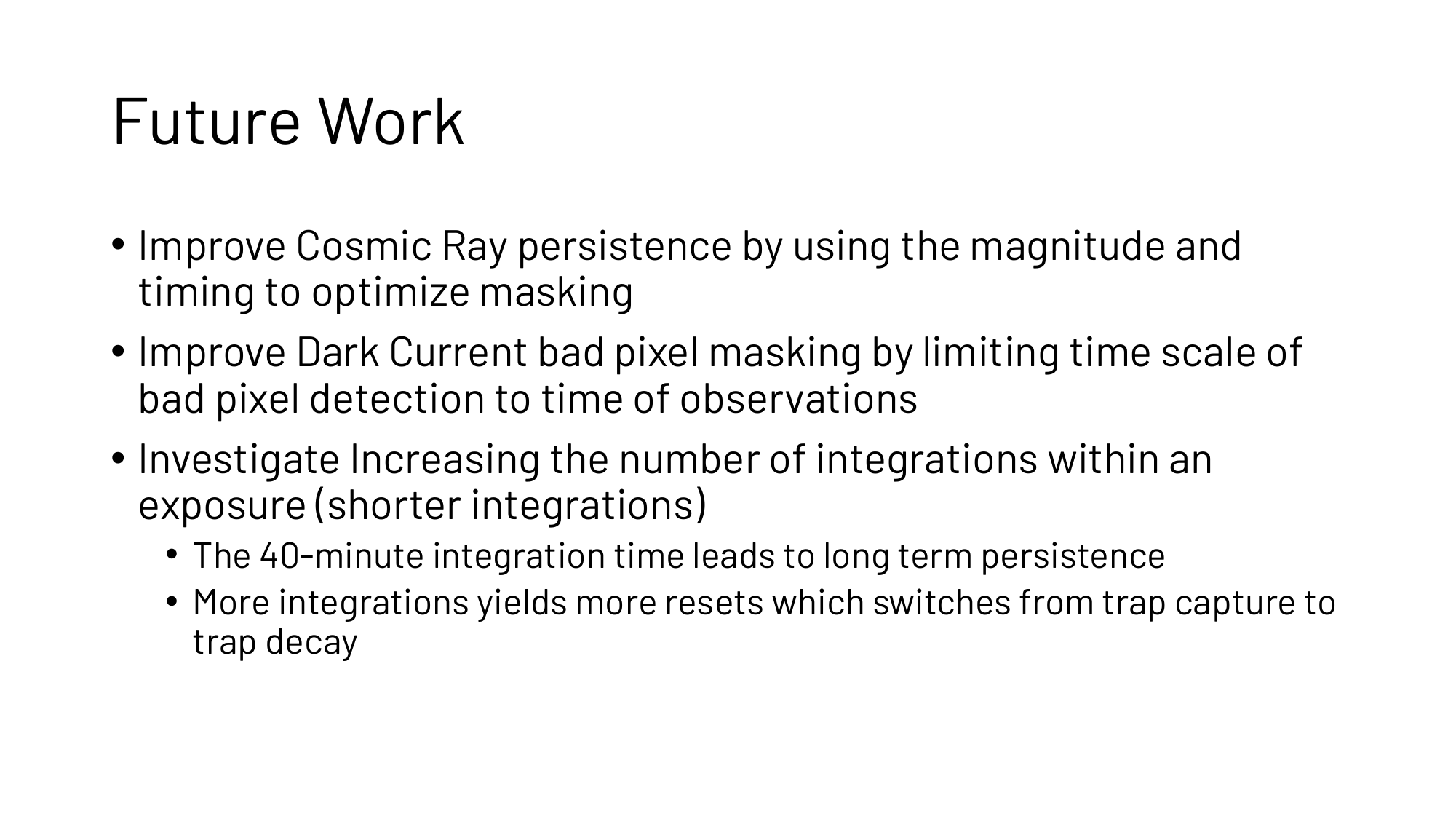

# Future Work
Improve Cosmic Ray persistence by using the magnitude and timing to optimize masking
Improve Dark Current bad pixel masking by limiting time scale of bad pixel detection to time of observations
Investigate Increasing the number of integrations within an exposure (shorter integrations)
The 40-minute integration time leads to long term persistence
More integrations yields more resets which switches from trap capture to trap decay